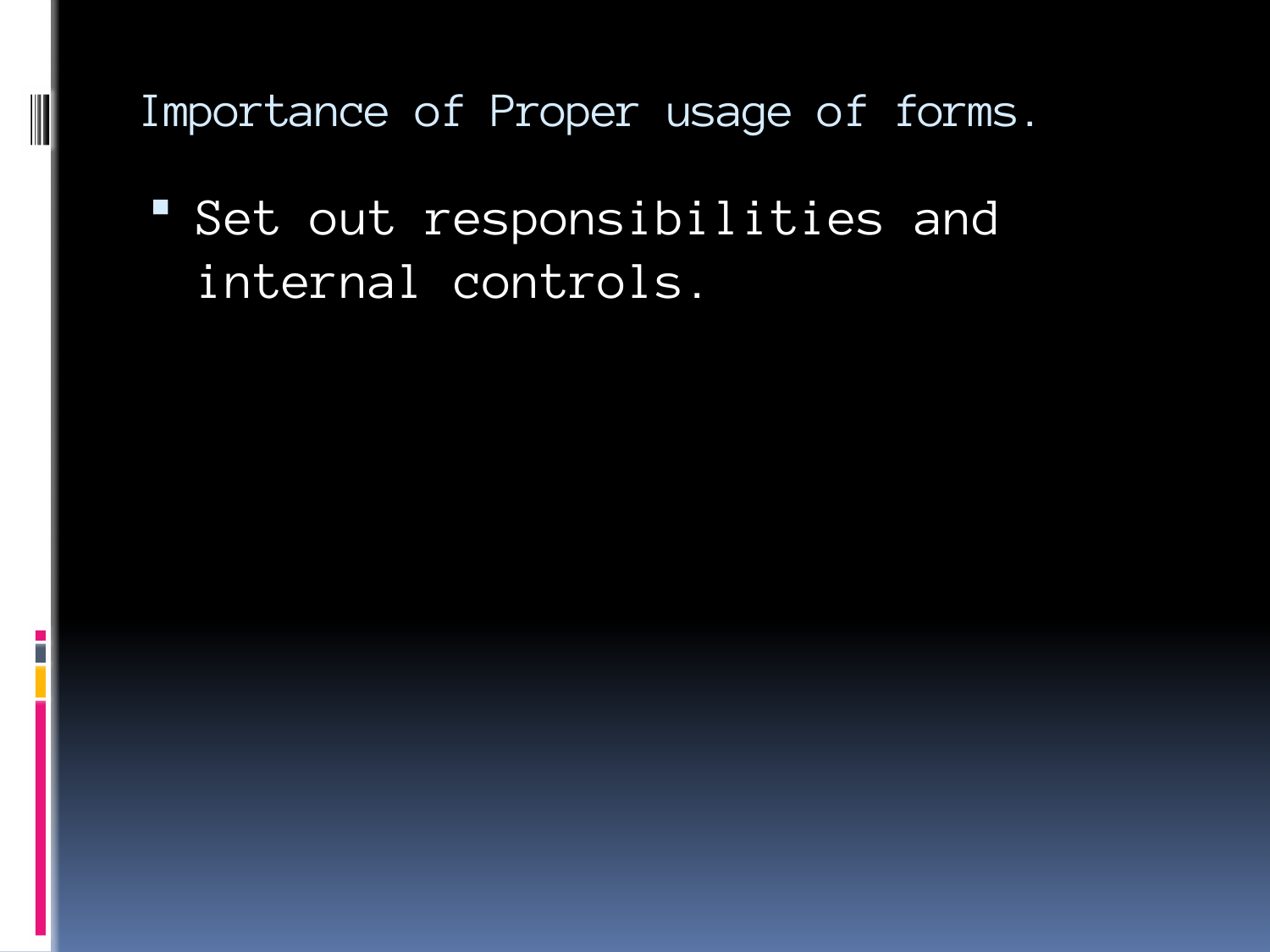

# Importance of Proper usage of forms.
Set out responsibilities and internal controls.